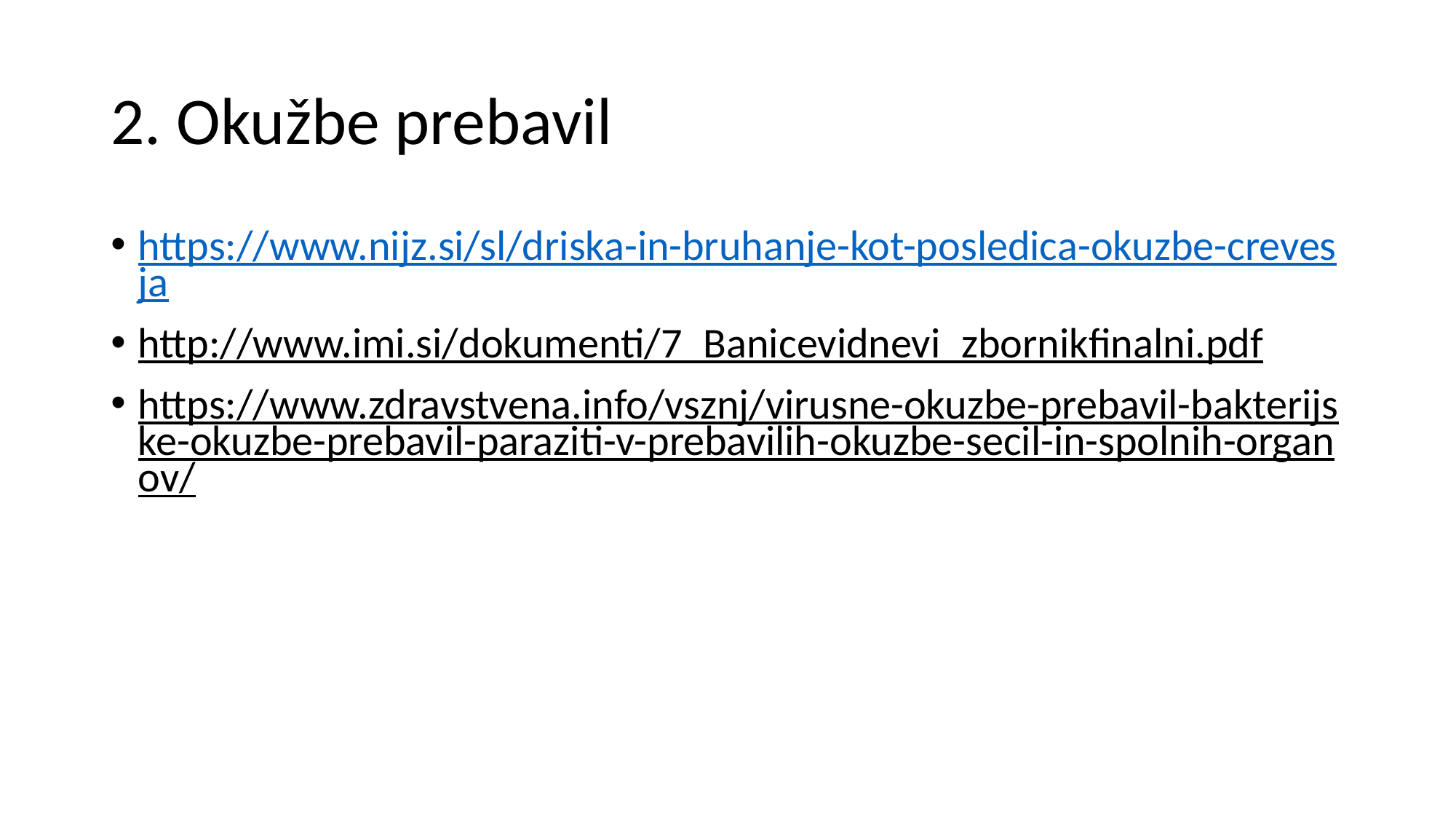

# 2. Okužbe prebavil
https://www.nijz.si/sl/driska-in-bruhanje-kot-posledica-okuzbe-crevesja
http://www.imi.si/dokumenti/7_Banicevidnevi_zbornikfinalni.pdf
https://www.zdravstvena.info/vsznj/virusne-okuzbe-prebavil-bakterijske-okuzbe-prebavil-paraziti-v-prebavilih-okuzbe-secil-in-spolnih-organov/